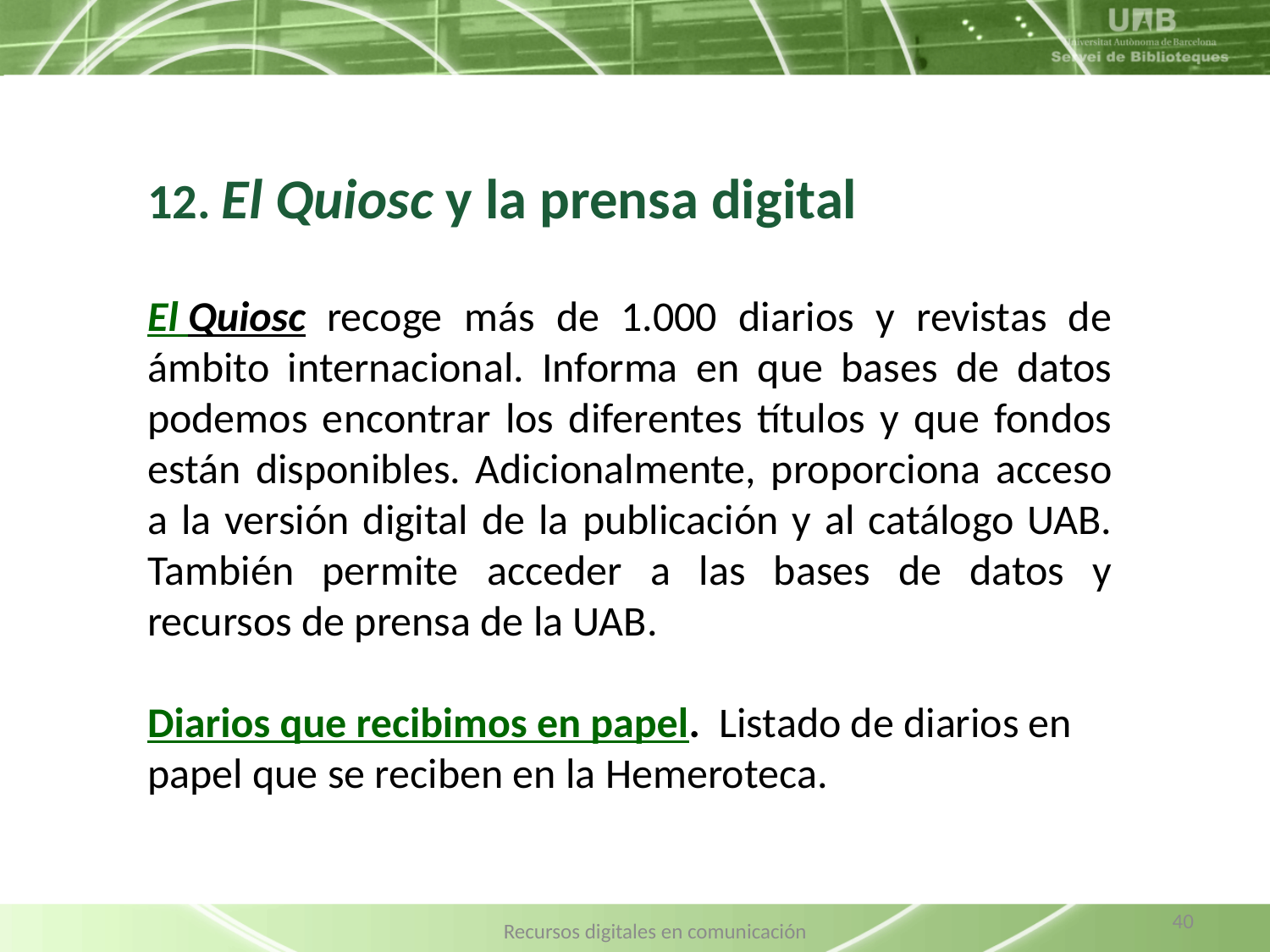

12. El Quiosc y la prensa digital

El Quiosc recoge más de 1.000 diarios y revistas de ámbito internacional. Informa en que bases de datos podemos encontrar los diferentes títulos y que fondos están disponibles. Adicionalmente, proporciona acceso a la versión digital de la publicación y al catálogo UAB. También permite acceder a las bases de datos y recursos de prensa de la UAB.

Diarios que recibimos en papel.  Listado de diarios en papel que se reciben en la Hemeroteca.

40
Recursos digitales en comunicación